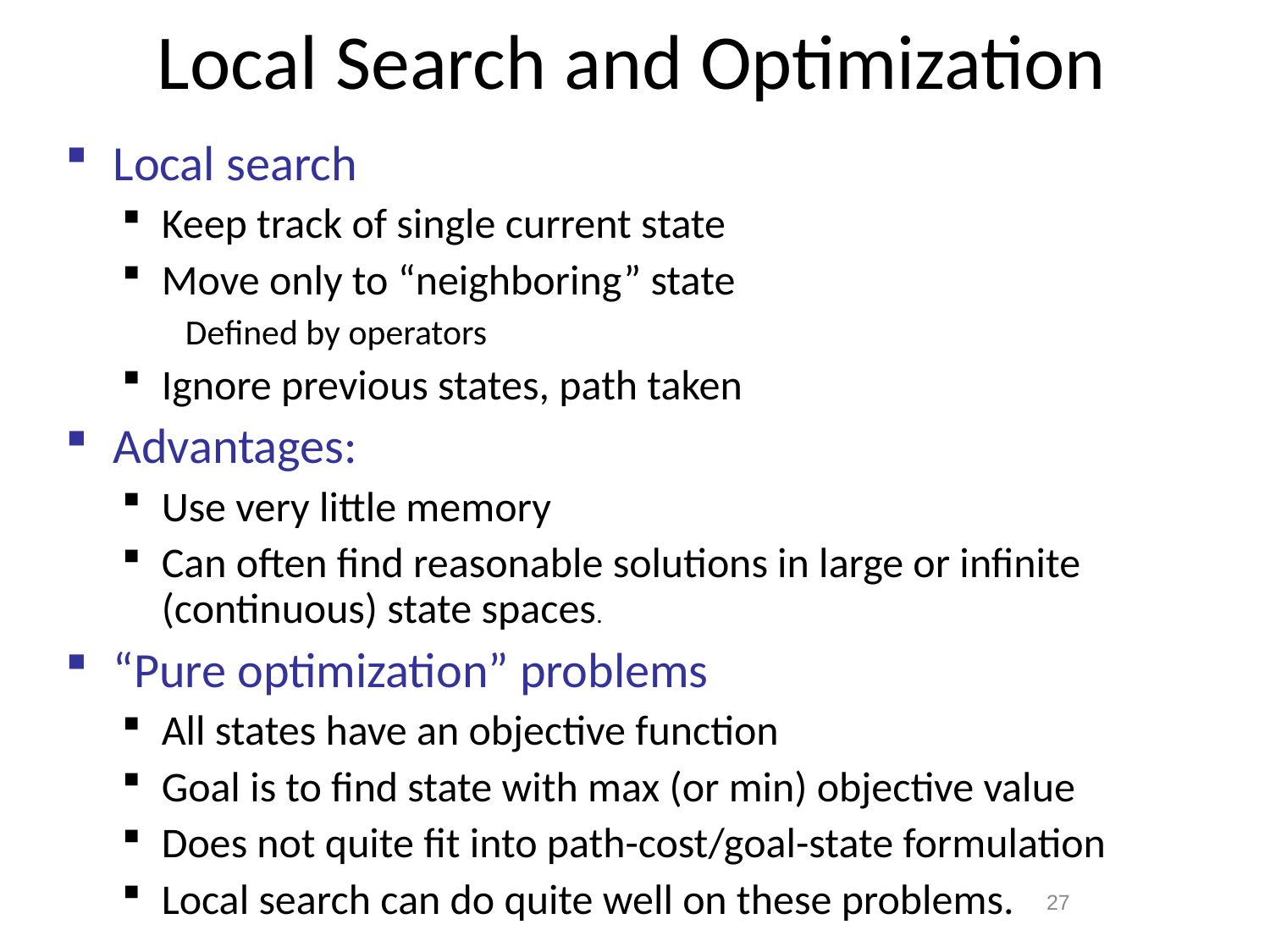

# Local Search and Optimization
Local search
Keep track of single current state
Move only to “neighboring” state
Defined by operators
Ignore previous states, path taken
Advantages:
Use very little memory
Can often find reasonable solutions in large or infinite (continuous) state spaces.
“Pure optimization” problems
All states have an objective function
Goal is to find state with max (or min) objective value
Does not quite fit into path-cost/goal-state formulation
Local search can do quite well on these problems.
27